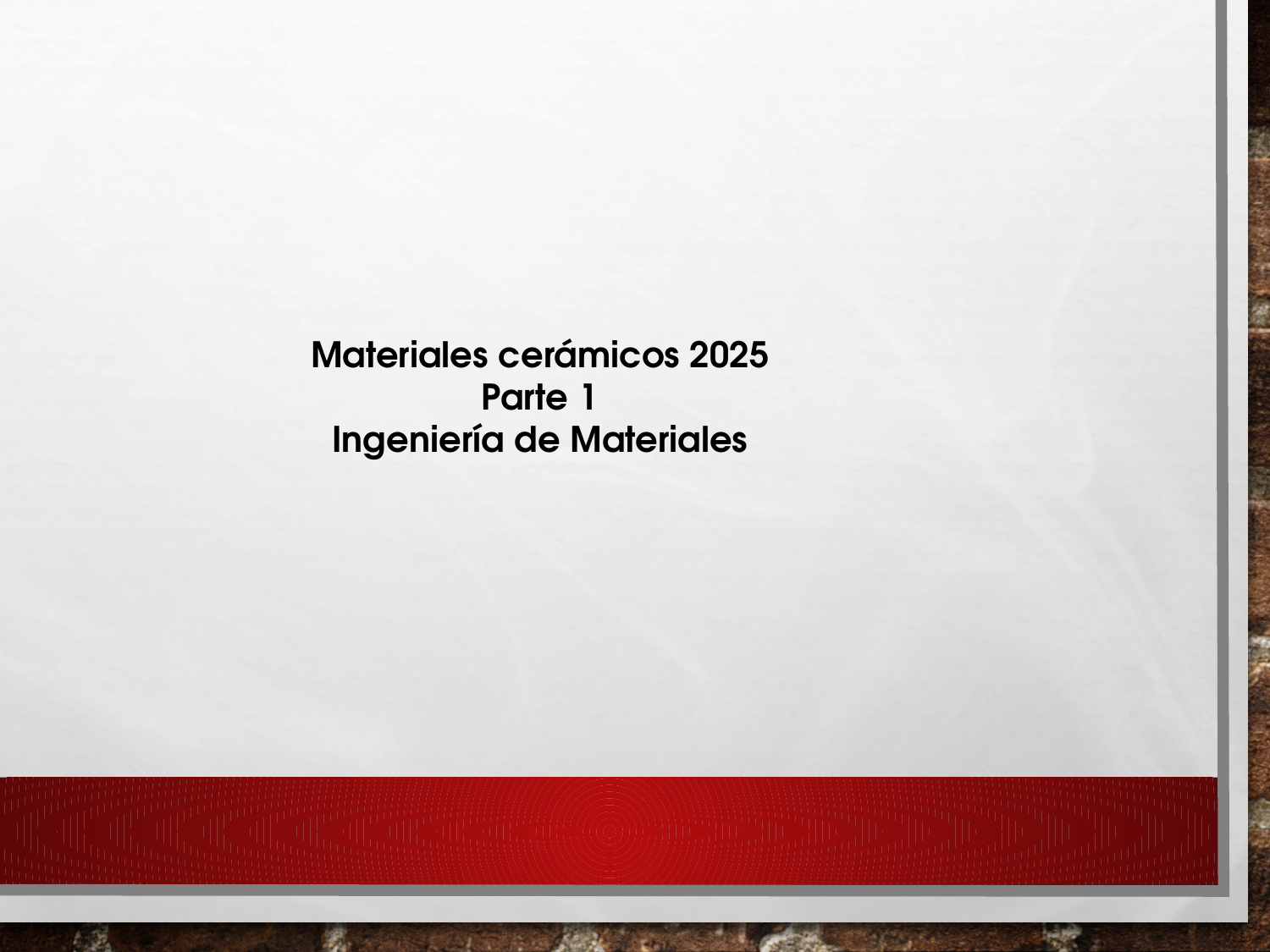

Materiales cerámicos 2025
Parte 1
Ingeniería de Materiales